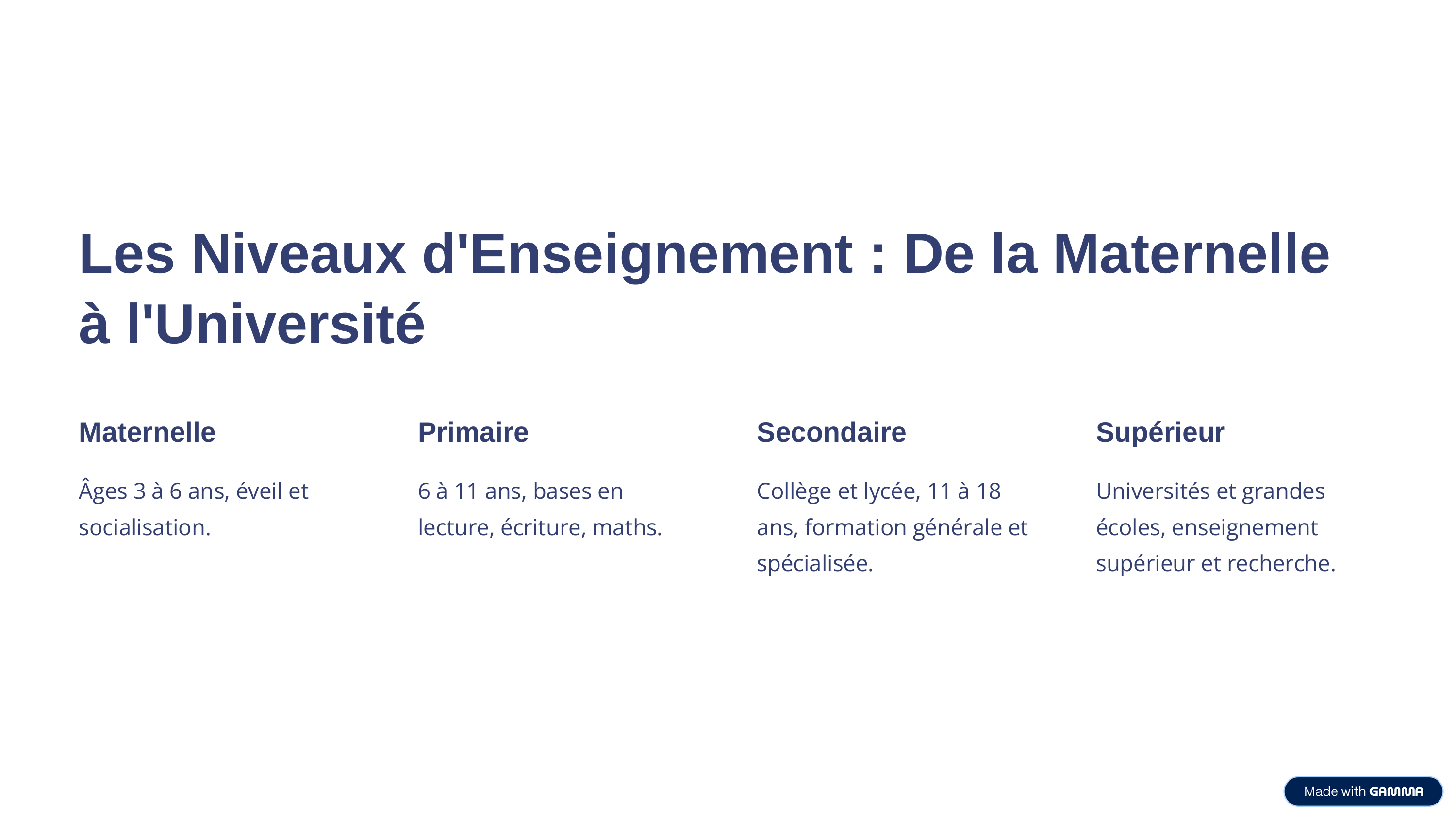

Les Niveaux d'Enseignement : De la Maternelle à l'Université

Maternelle

Primaire

Secondaire

Supérieur

Âges 3 à 6 ans, éveil et socialisation.

6 à 11 ans, bases en lecture, écriture, maths.

Collège et lycée, 11 à 18 ans, formation générale et spécialisée.

Universités et grandes écoles, enseignement supérieur et recherche.